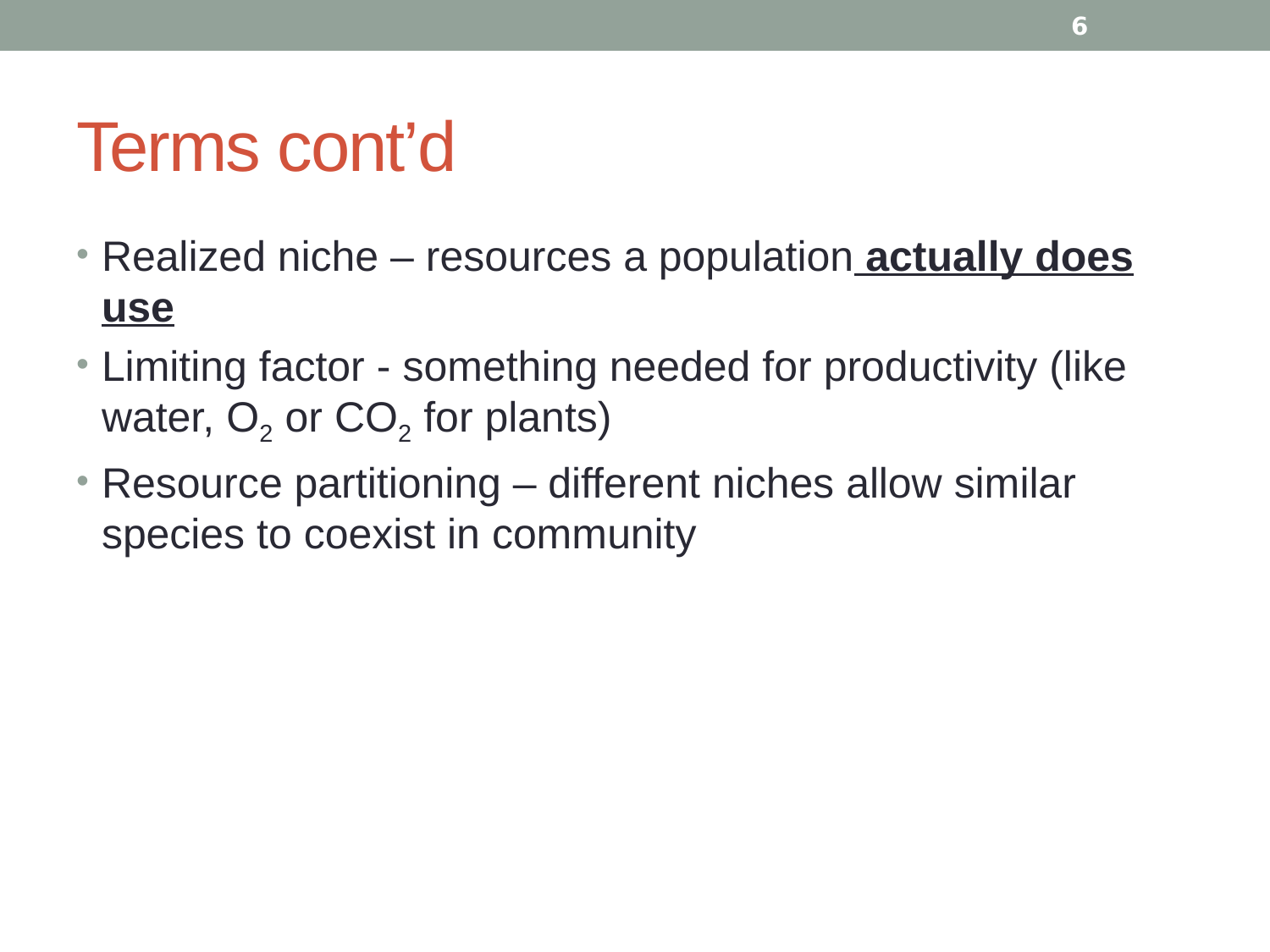

6
# Terms cont’d
Realized niche – resources a population actually does use
Limiting factor - something needed for productivity (like water, O2 or CO2 for plants)
Resource partitioning – different niches allow similar species to coexist in community